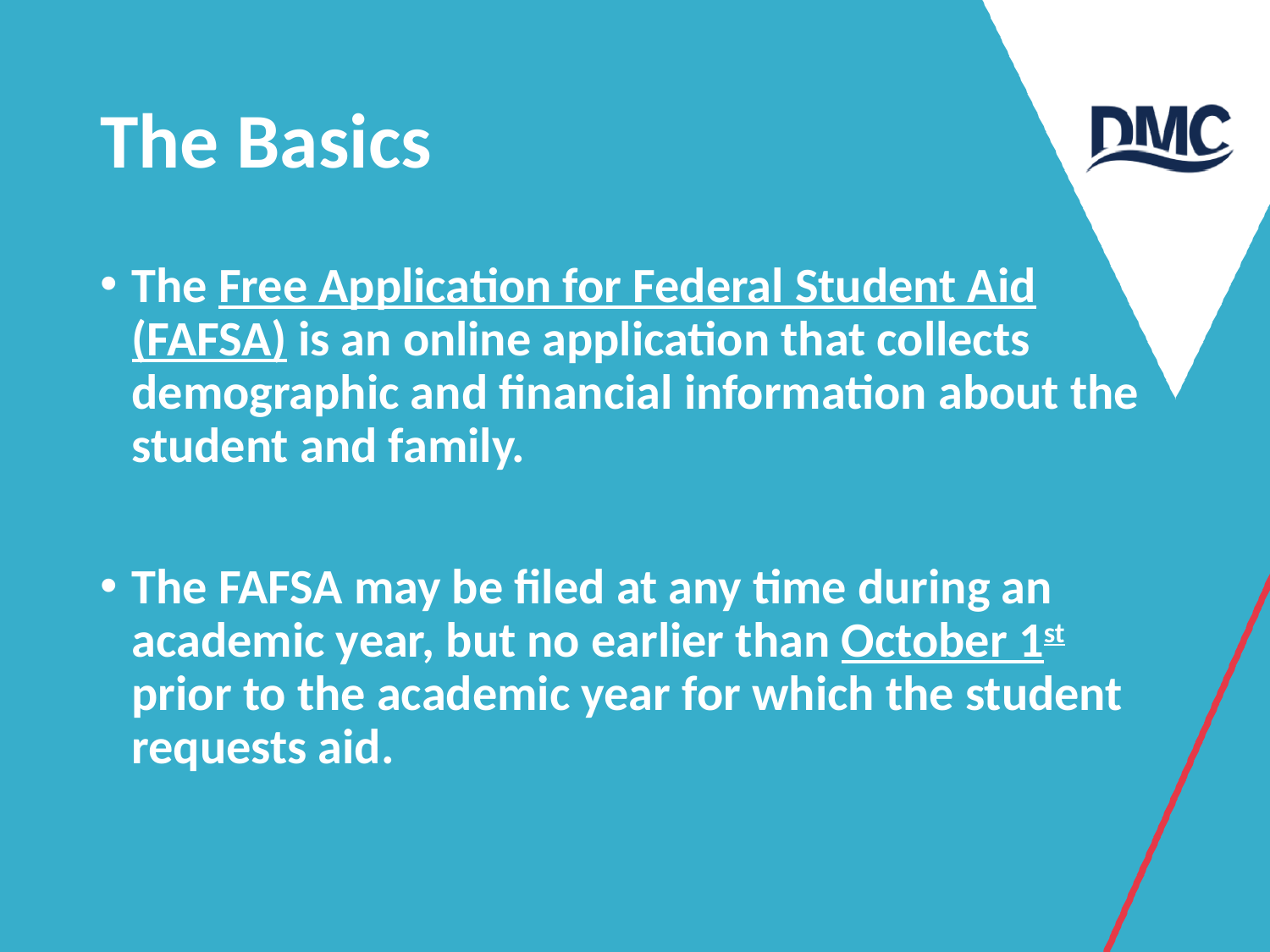

# The Basics
The Free Application for Federal Student Aid (FAFSA) is an online application that collects demographic and financial information about the student and family.

The FAFSA may be filed at any time during an academic year, but no earlier than October 1st prior to the academic year for which the student requests aid.